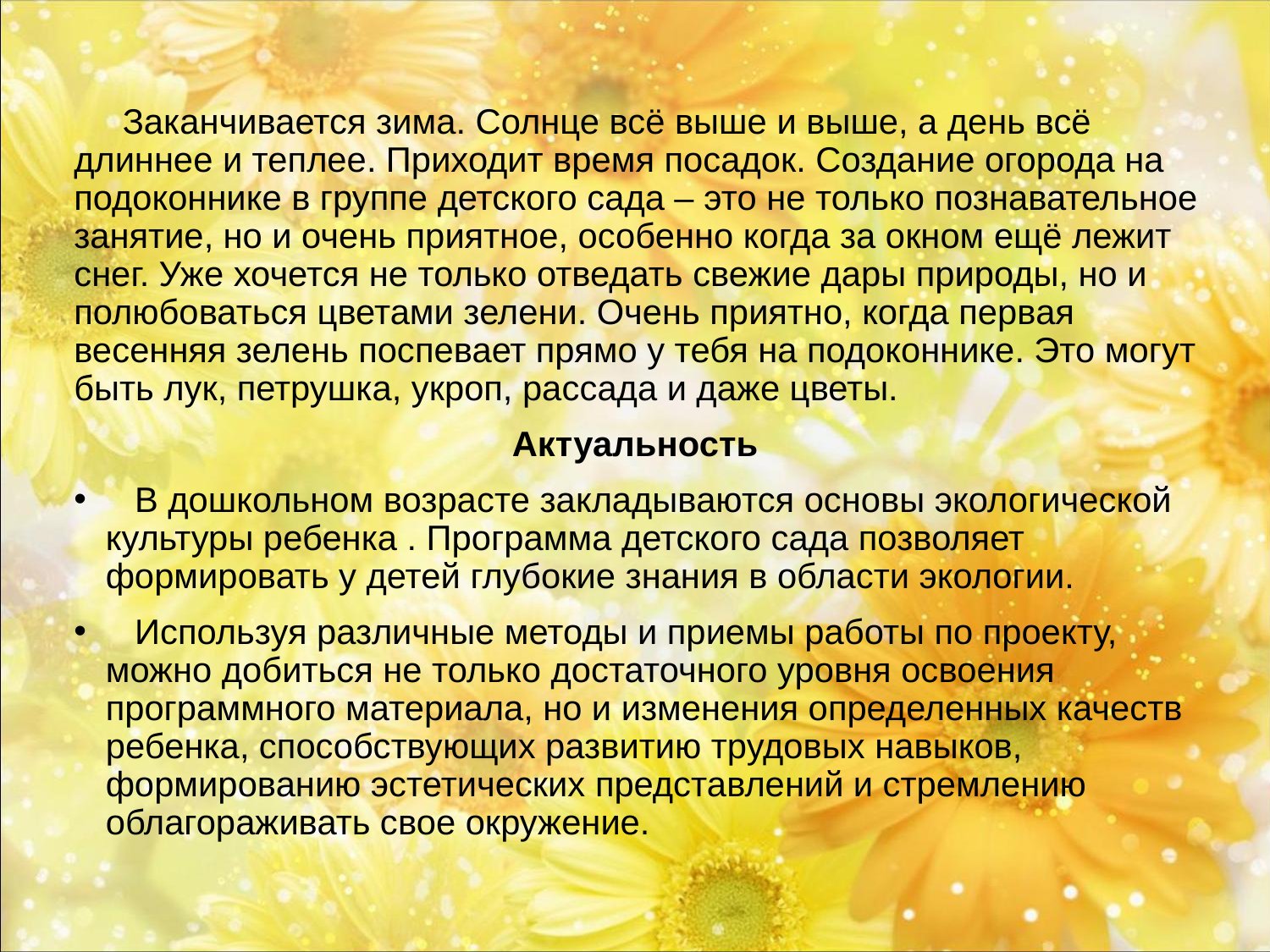

# Заканчивается зима. Солнце всё выше и выше, а день всё длиннее и теплее. Приходит время посадок. Создание огорода на подоконнике в группе детского сада – это не только познавательное занятие, но и очень приятное, особенно когда за окном ещё лежит снег. Уже хочется не только отведать свежие дары природы, но и полюбоваться цветами зелени. Очень приятно, когда первая весенняя зелень поспевает прямо у тебя на подоконнике. Это могут быть лук, петрушка, укроп, рассада и даже цветы.
                                             Актуальность
   В дошкольном возрасте закладываются основы экологической культуры ребенка . Программа детского сада позволяет формировать у детей глубокие знания в области экологии.
   Используя различные методы и приемы работы по проекту, можно добиться не только достаточного уровня освоения программного материала, но и изменения определенных качеств ребенка, способствующих развитию трудовых навыков, формированию эстетических представлений и стремлению облагораживать свое окружение.